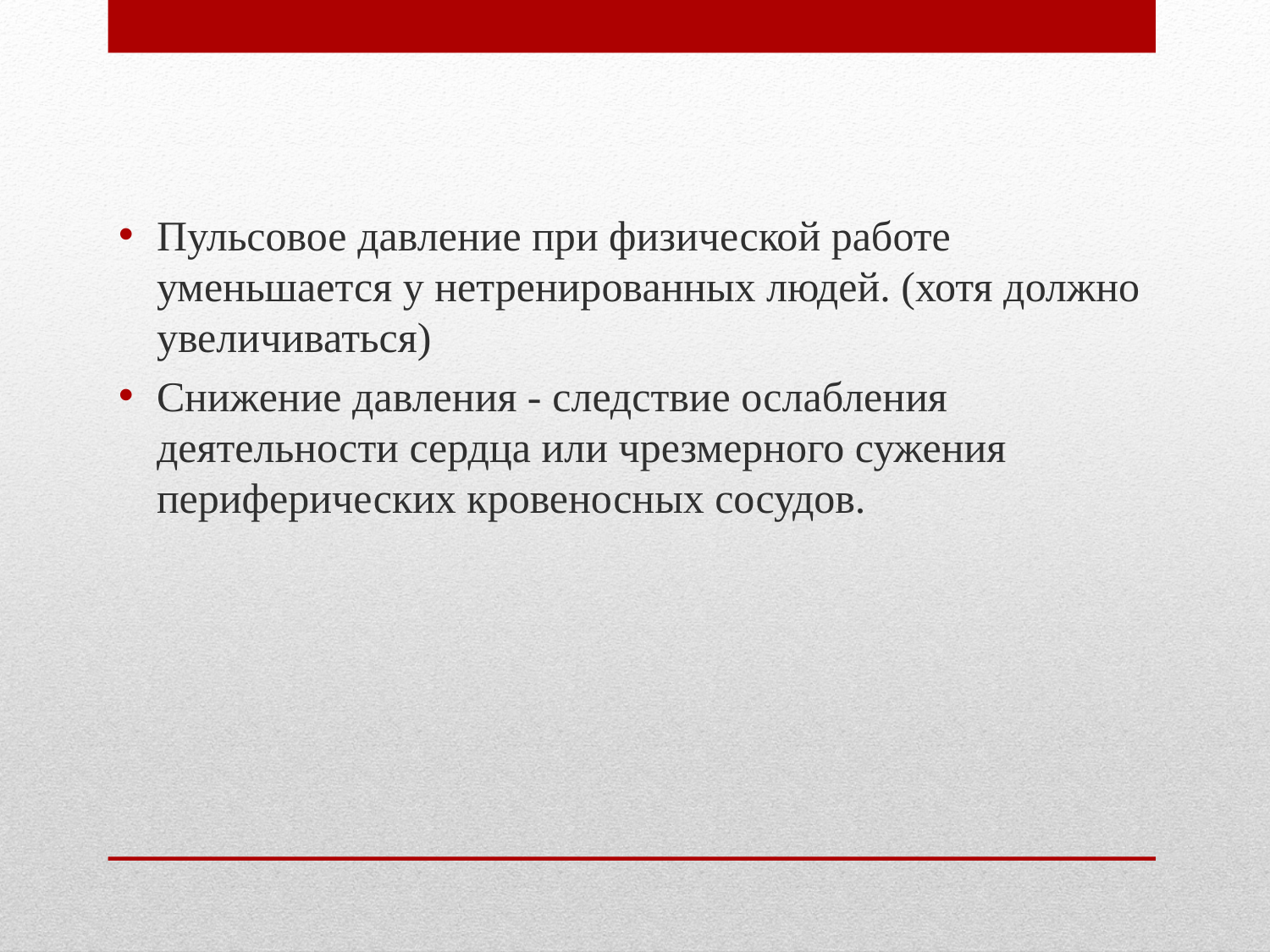

Пульсовое давление при физической работе уменьшается у нетренированных людей. (хотя должно увеличиваться)
Снижение давления - следствие ослабления деятельности сердца или чрезмерного сужения периферических кровеносных сосудов.
#